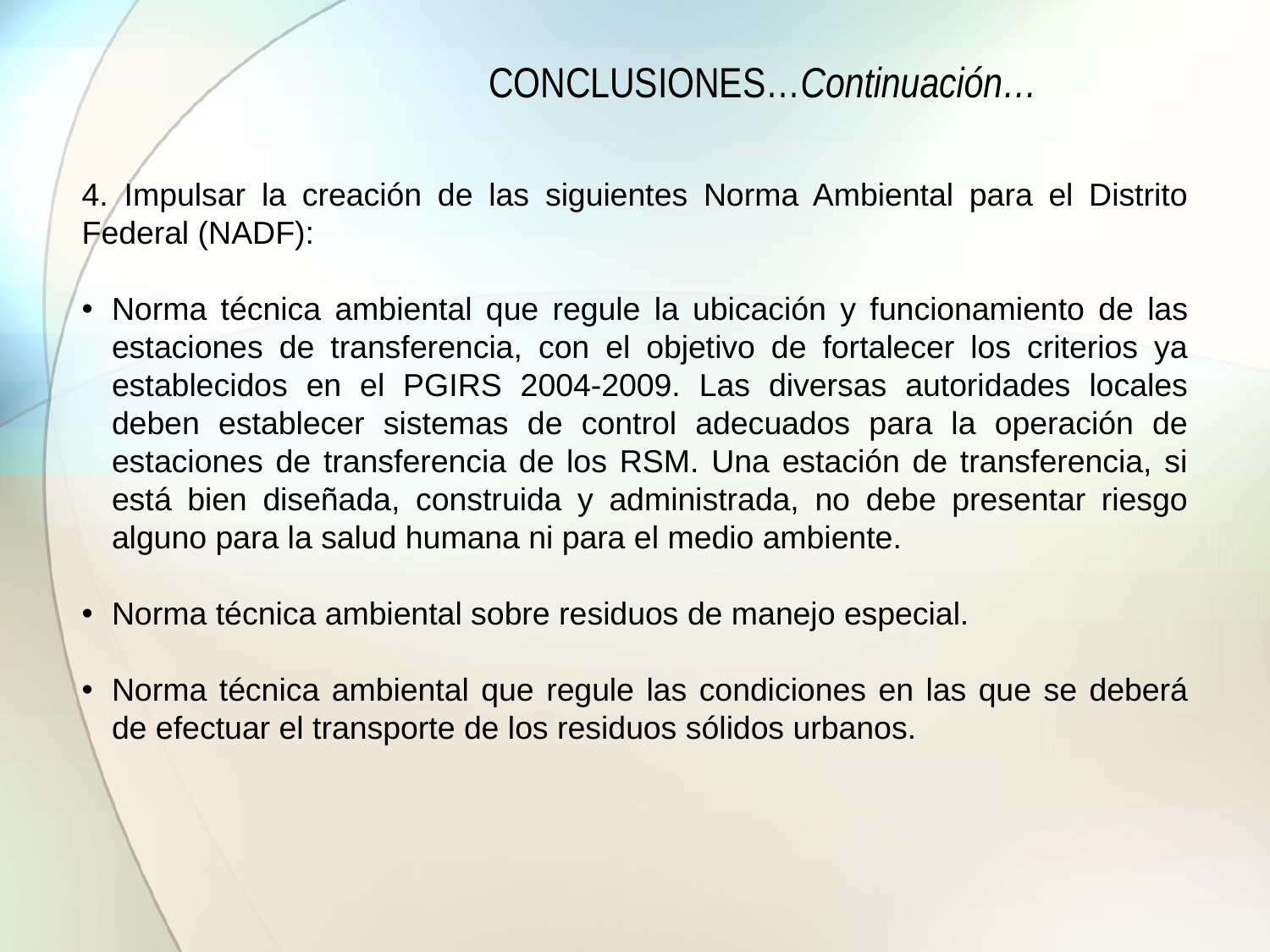

CONCLUSIONES…Continuación…
4. Impulsar la creación de las siguientes Norma Ambiental para el Distrito Federal (NADF):

Norma técnica ambiental que regule la ubicación y funcionamiento de las estaciones de transferencia, con el objetivo de fortalecer los criterios ya establecidos en el PGIRS 2004-2009. Las diversas autoridades locales deben establecer sistemas de control adecuados para la operación de estaciones de transferencia de los RSM. Una estación de transferencia, si está bien diseñada, construida y administrada, no debe presentar riesgo alguno para la salud humana ni para el medio ambiente.

Norma técnica ambiental sobre residuos de manejo especial.

Norma técnica ambiental que regule las condiciones en las que se deberá de efectuar el transporte de los residuos sólidos urbanos.